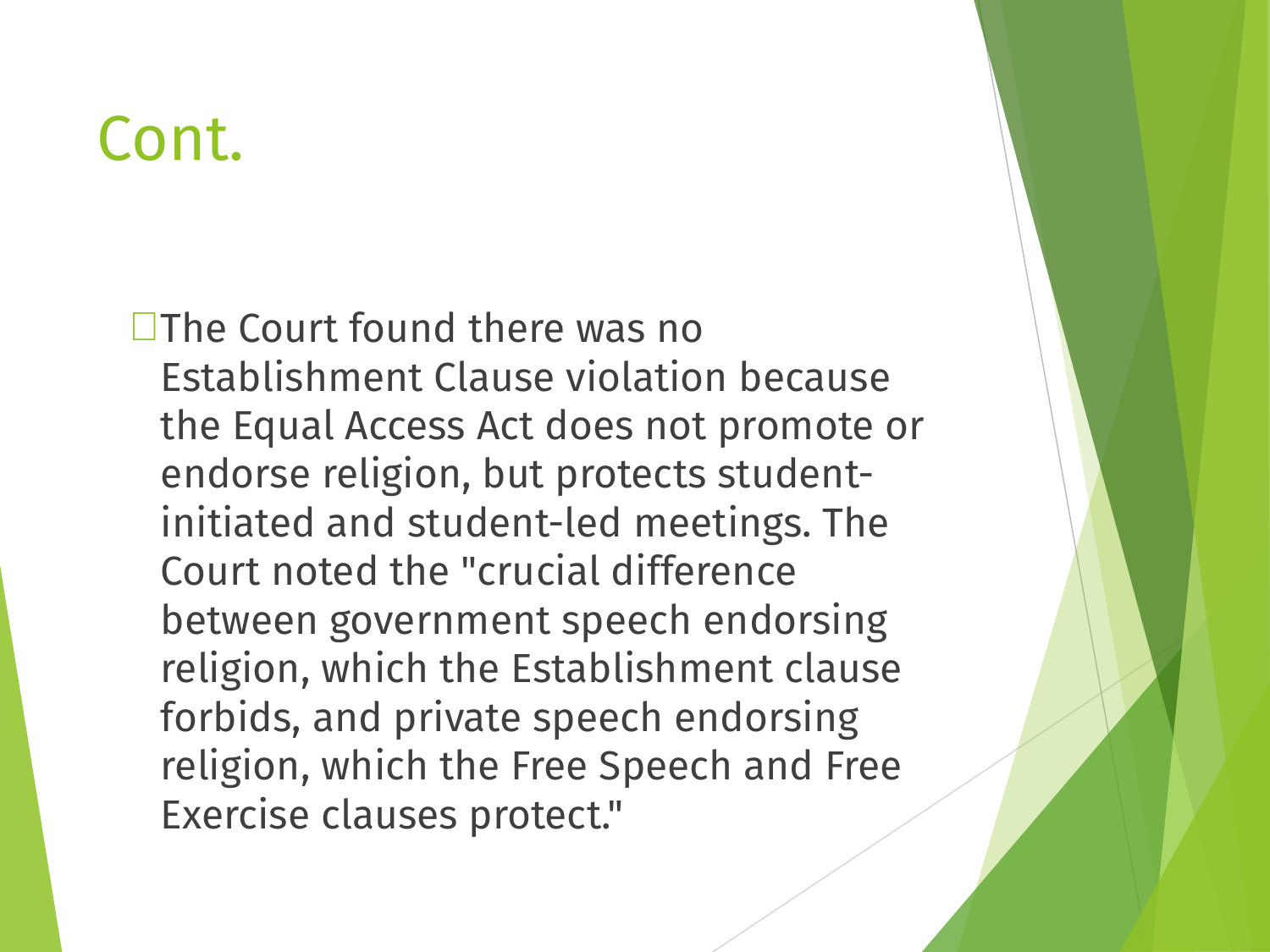

# Cont.
The Court found there was no Establishment Clause violation because the Equal Access Act does not promote or endorse religion, but protects student-initiated and student-led meetings. The Court noted the "crucial difference between government speech endorsing religion, which the Establishment clause forbids, and private speech endorsing religion, which the Free Speech and Free Exercise clauses protect."